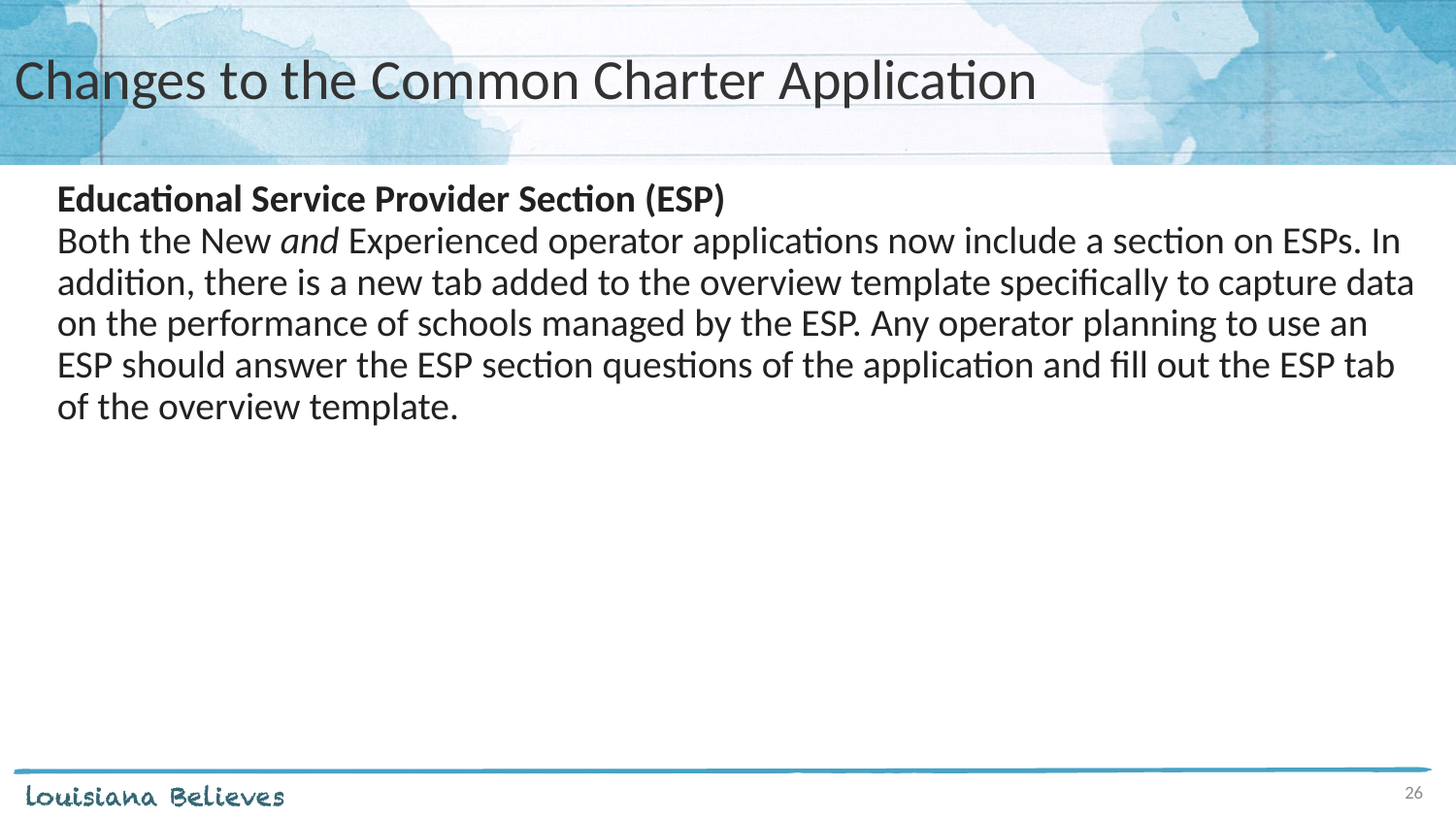

# Changes to the Common Charter Application
Educational Service Provider Section (ESP)
Both the New and Experienced operator applications now include a section on ESPs. In addition, there is a new tab added to the overview template specifically to capture data on the performance of schools managed by the ESP. Any operator planning to use an ESP should answer the ESP section questions of the application and fill out the ESP tab of the overview template.